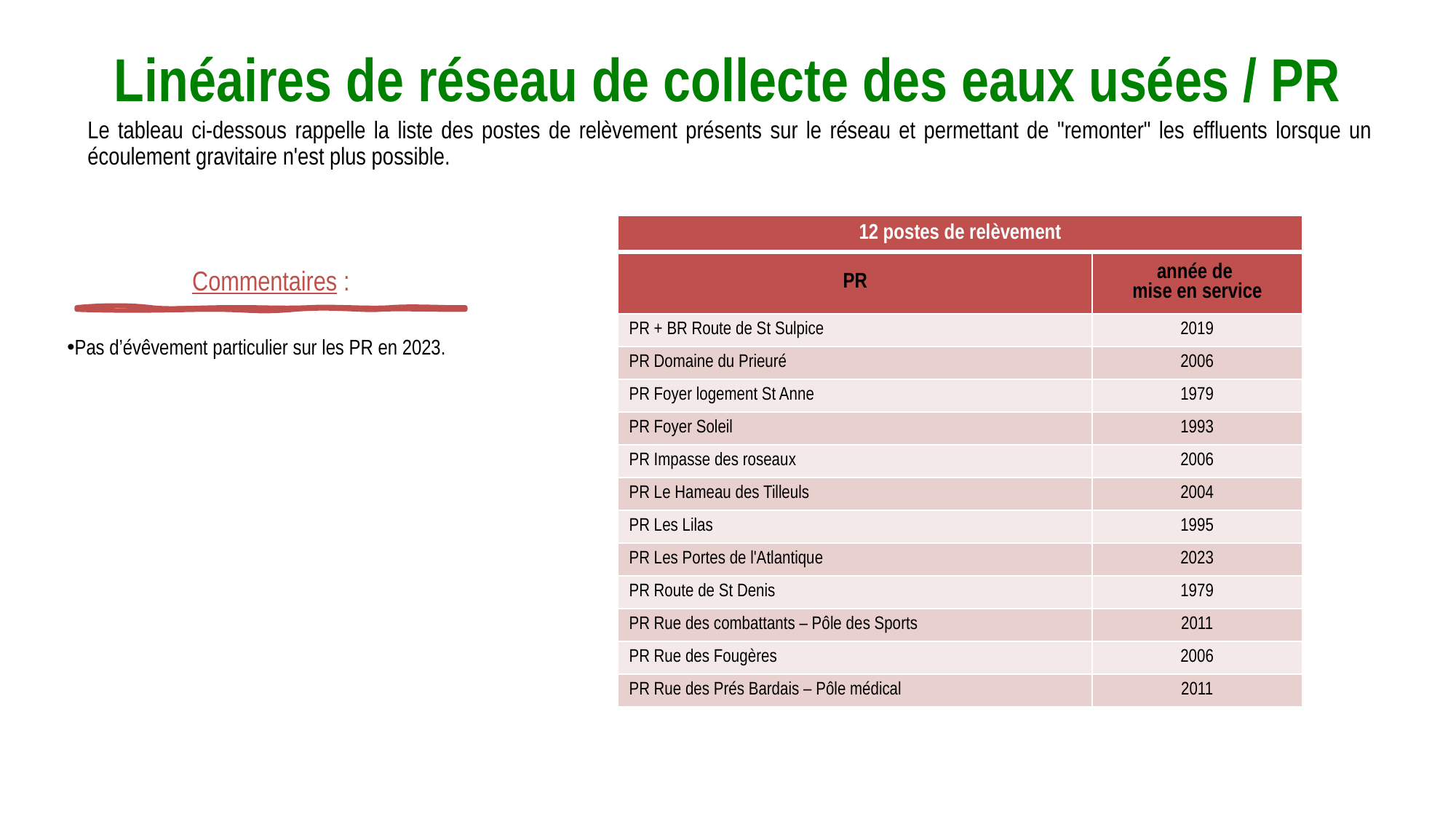

Linéaires de réseau de collecte des eaux usées / PR
Le tableau ci-dessous rappelle la liste des postes de relèvement présents sur le réseau et permettant de "remonter" les effluents lorsque un écoulement gravitaire n'est plus possible.
| 12 postes de relèvement |  |
| --- | --- |
| PR | année de mise en service |
| PR + BR Route de St Sulpice | 2019 |
| PR Domaine du Prieuré | 2006 |
| PR Foyer logement St Anne | 1979 |
| PR Foyer Soleil | 1993 |
| PR Impasse des roseaux | 2006 |
| PR Le Hameau des Tilleuls | 2004 |
| PR Les Lilas | 1995 |
| PR Les Portes de l'Atlantique | 2023 |
| PR Route de St Denis | 1979 |
| PR Rue des combattants – Pôle des Sports | 2011 |
| PR Rue des Fougères | 2006 |
| PR Rue des Prés Bardais – Pôle médical | 2011 |
Commentaires :

Pas d’évêvement particulier sur les PR en 2023.